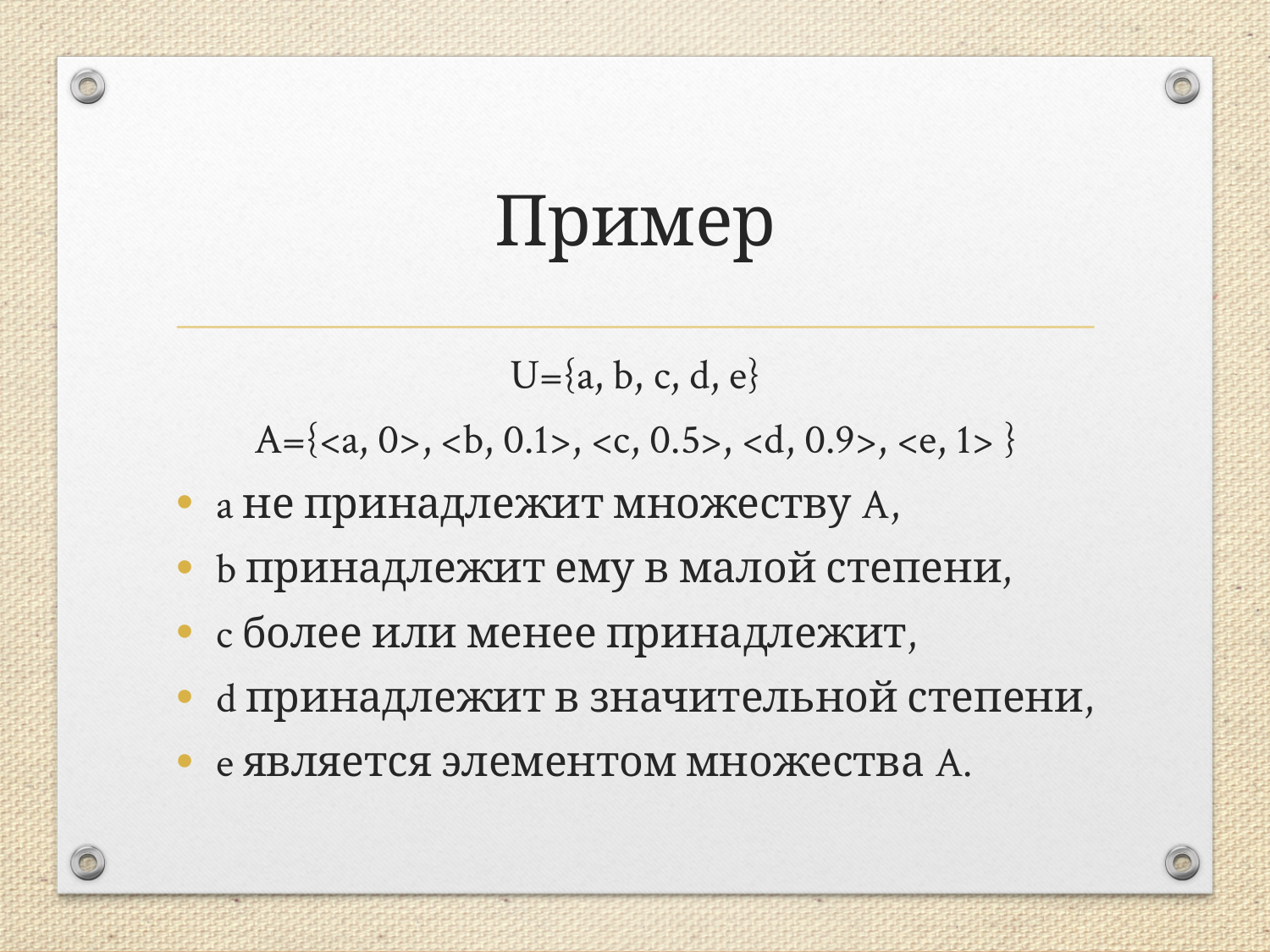

# Пример
U={a, b, c, d, e}
A={<a, 0>, <b, 0.1>, <c, 0.5>, <d, 0.9>, <e, 1> }
a не принадлежит множеству A,
b принадлежит ему в малой степени,
c более или менее принадлежит,
d принадлежит в значительной степени,
e является элементом множества A.